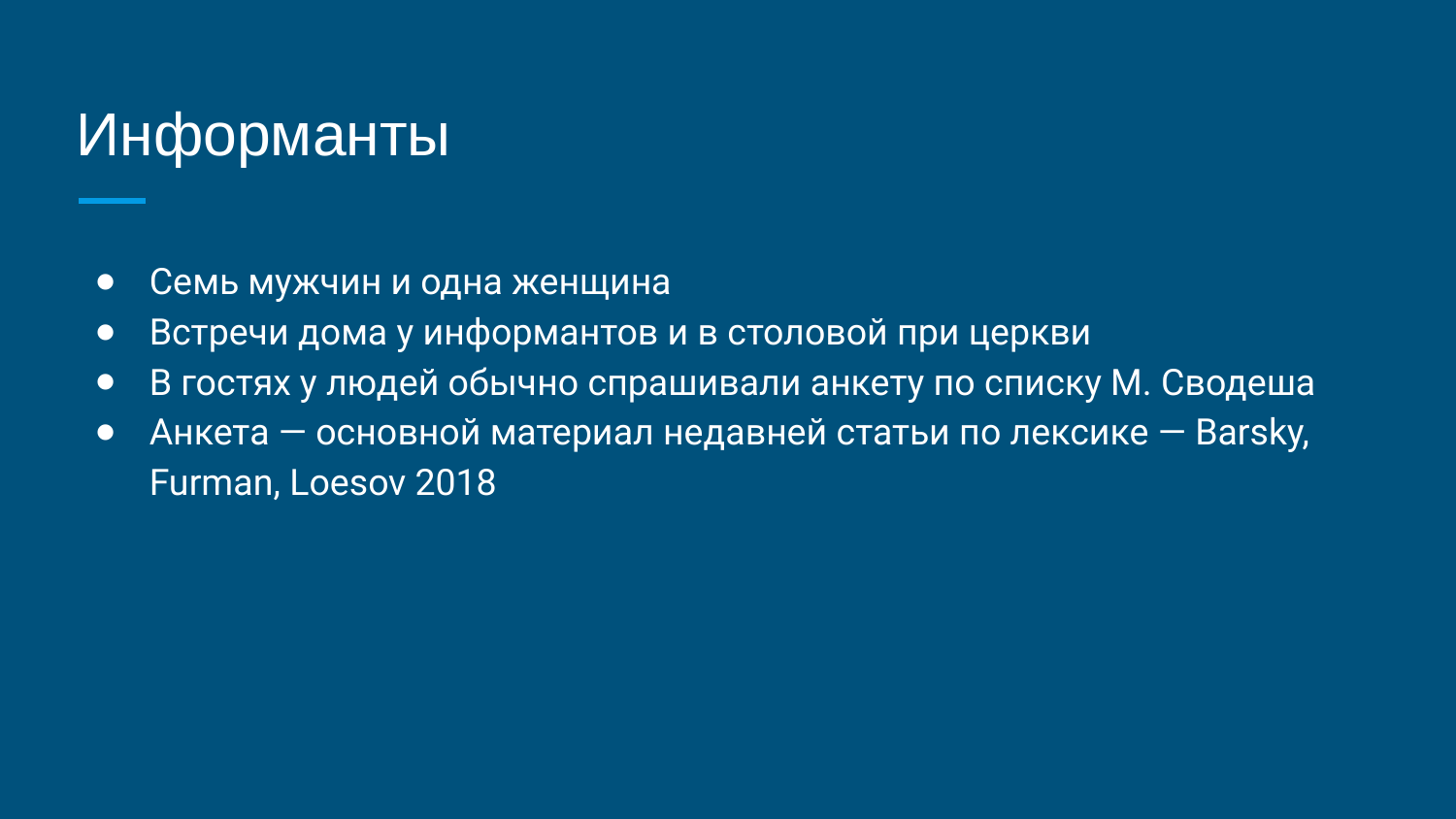

# Информанты
Семь мужчин и одна женщина
Встречи дома у информантов и в столовой при церкви
В гостях у людей обычно спрашивали анкету по списку М. Сводеша
Анкета — основной материал недавней статьи по лексике — Barsky, Furman, Loesov 2018